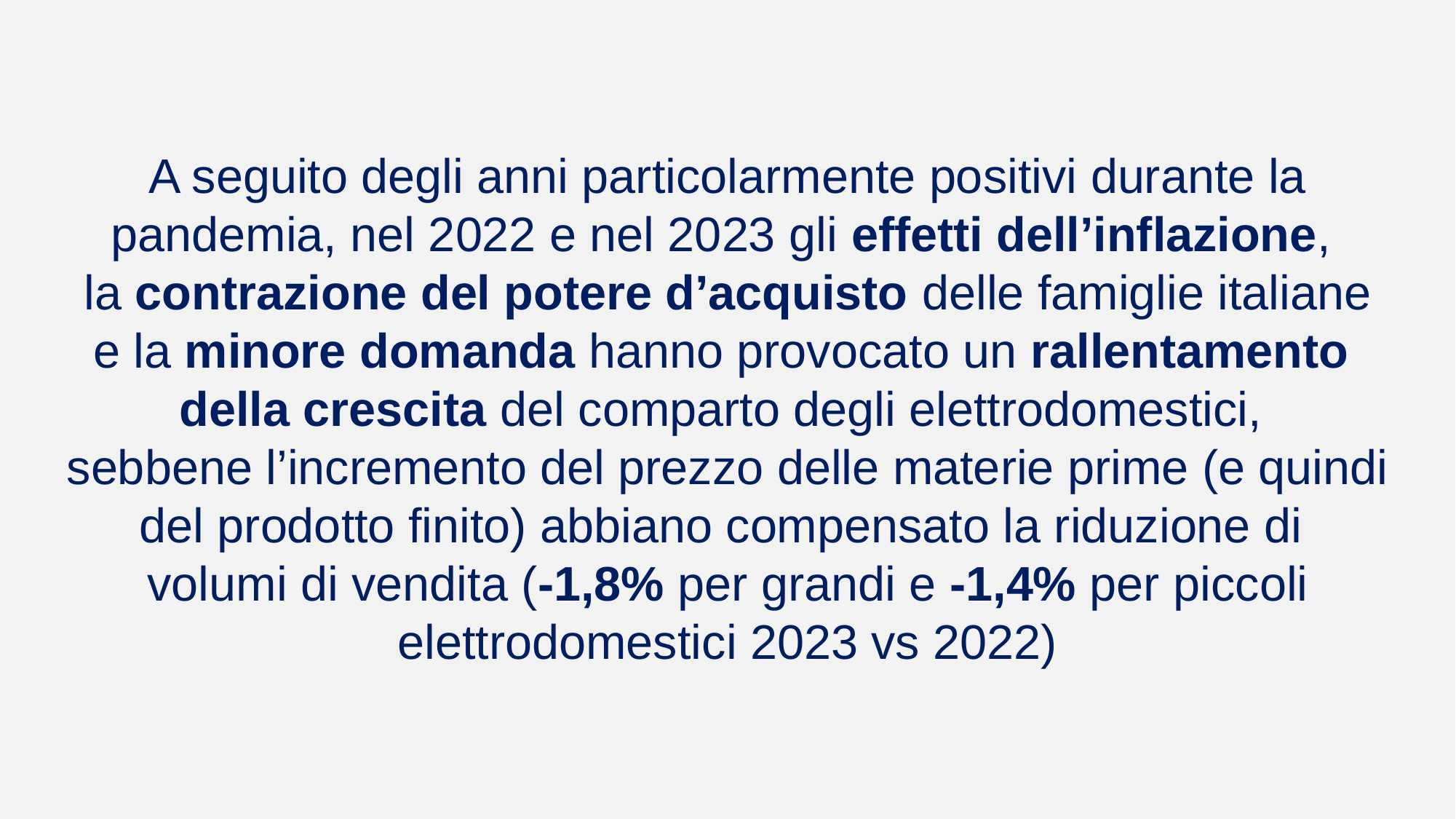

#
A seguito degli anni particolarmente positivi durante la pandemia, nel 2022 e nel 2023 gli effetti dell’inflazione,
la contrazione del potere d’acquisto delle famiglie italiane e la minore domanda hanno provocato un rallentamento
della crescita del comparto degli elettrodomestici,
sebbene l’incremento del prezzo delle materie prime (e quindi del prodotto finito) abbiano compensato la riduzione di
volumi di vendita (-1,8% per grandi e -1,4% per piccoli elettrodomestici 2023 vs 2022)
Slide di passaggio